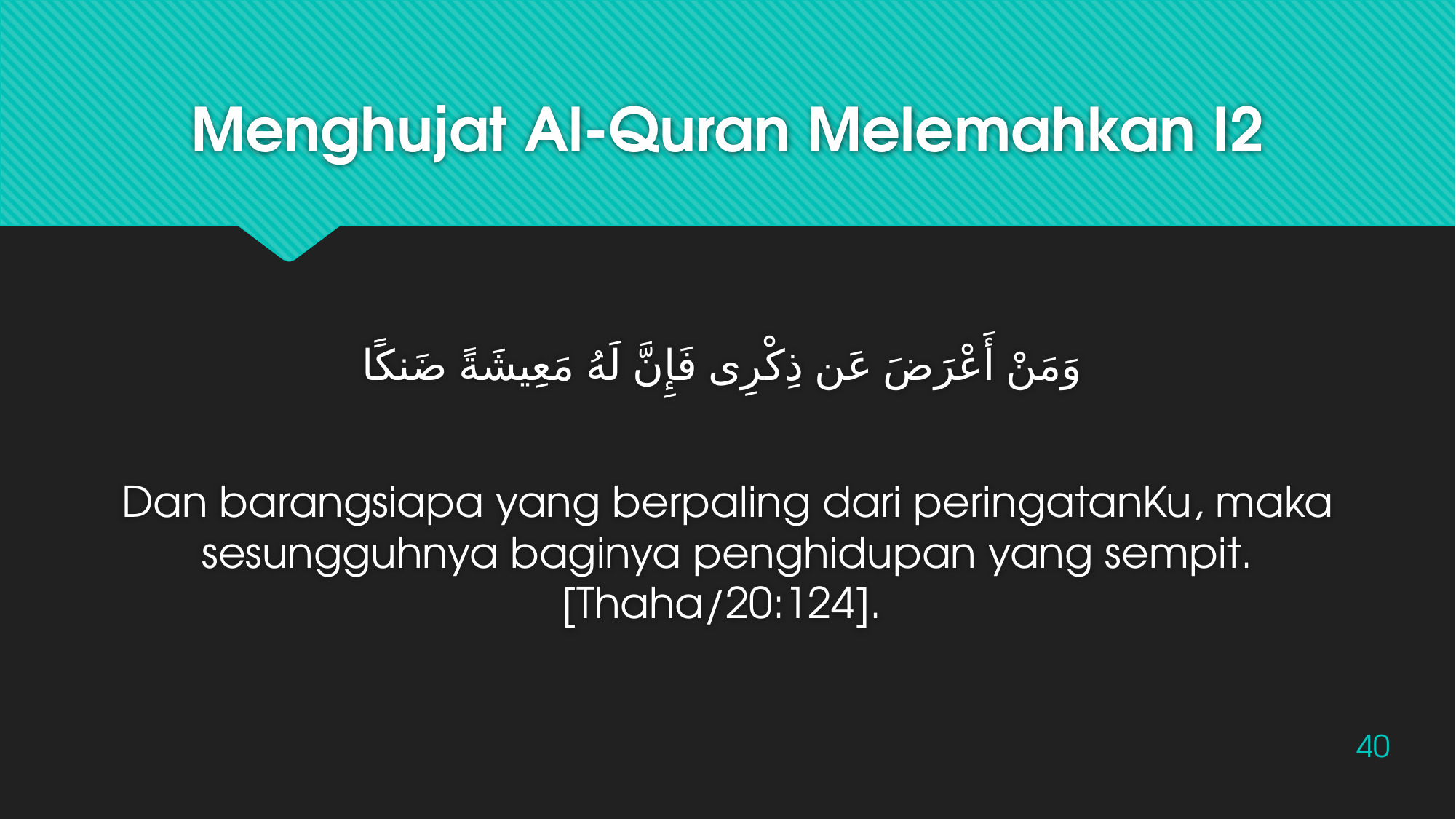

# Menghujat Al-Quran Melemahkan I2
وَمَنْ أَعْرَضَ عَن ذِكْرِى فَإِنَّ لَهُ مَعِيشَةً ضَنكًا

Dan barangsiapa yang berpaling dari peringatanKu, maka sesungguhnya baginya penghidupan yang sempit. [Thaha/20:124].
40